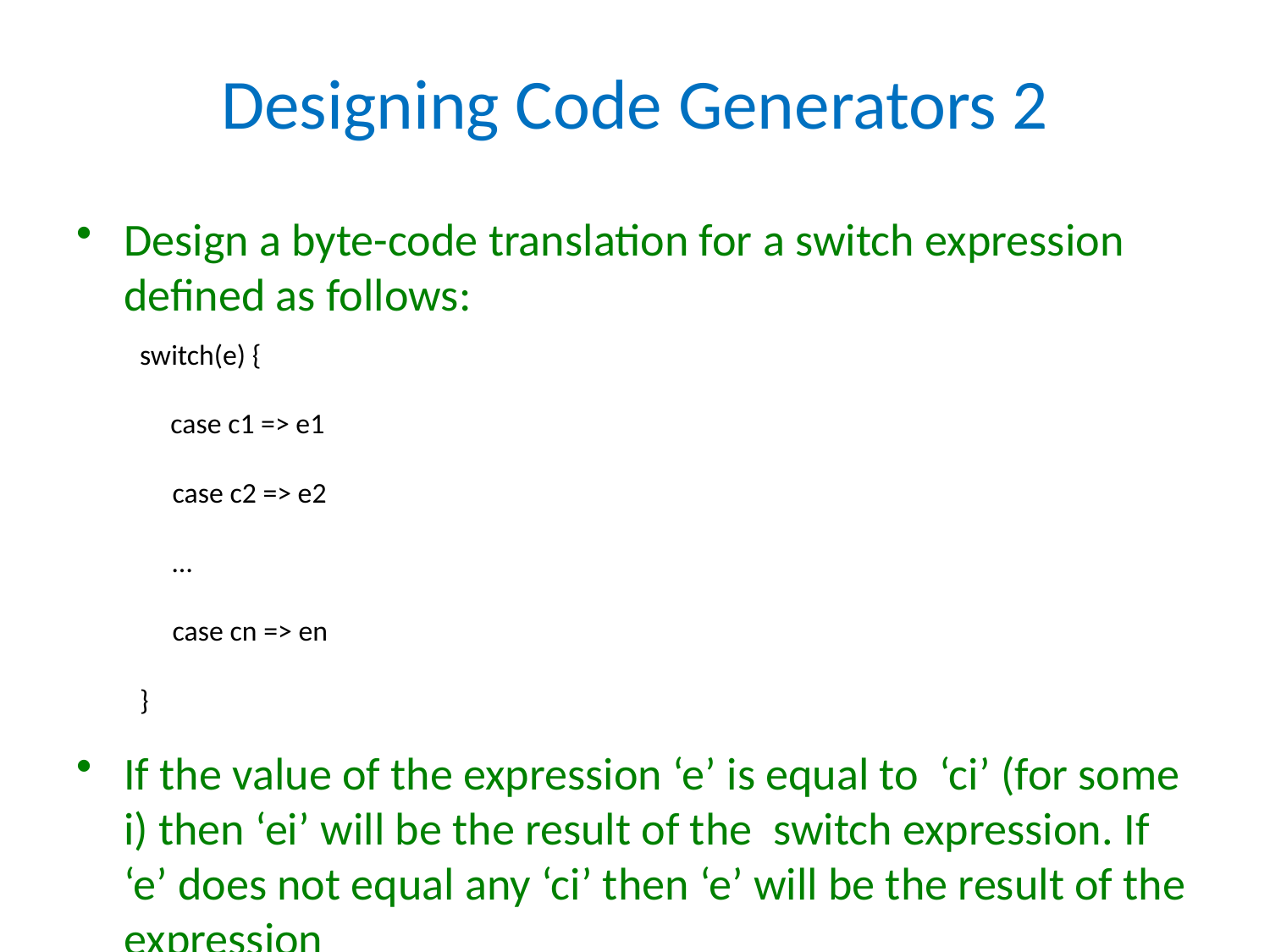

# Designing Code Generators 2
Design a byte-code translation for a switch expression defined as follows:
switch(e) {
    case c1 => e1
     case c2 => e2
     …
     case cn => en
}
If the value of the expression ‘e’ is equal to  ‘ci’ (for some i) then ‘ei’ will be the result of the  switch expression. If ‘e’ does not equal any ‘ci’ then ‘e’ will be the result of the expression